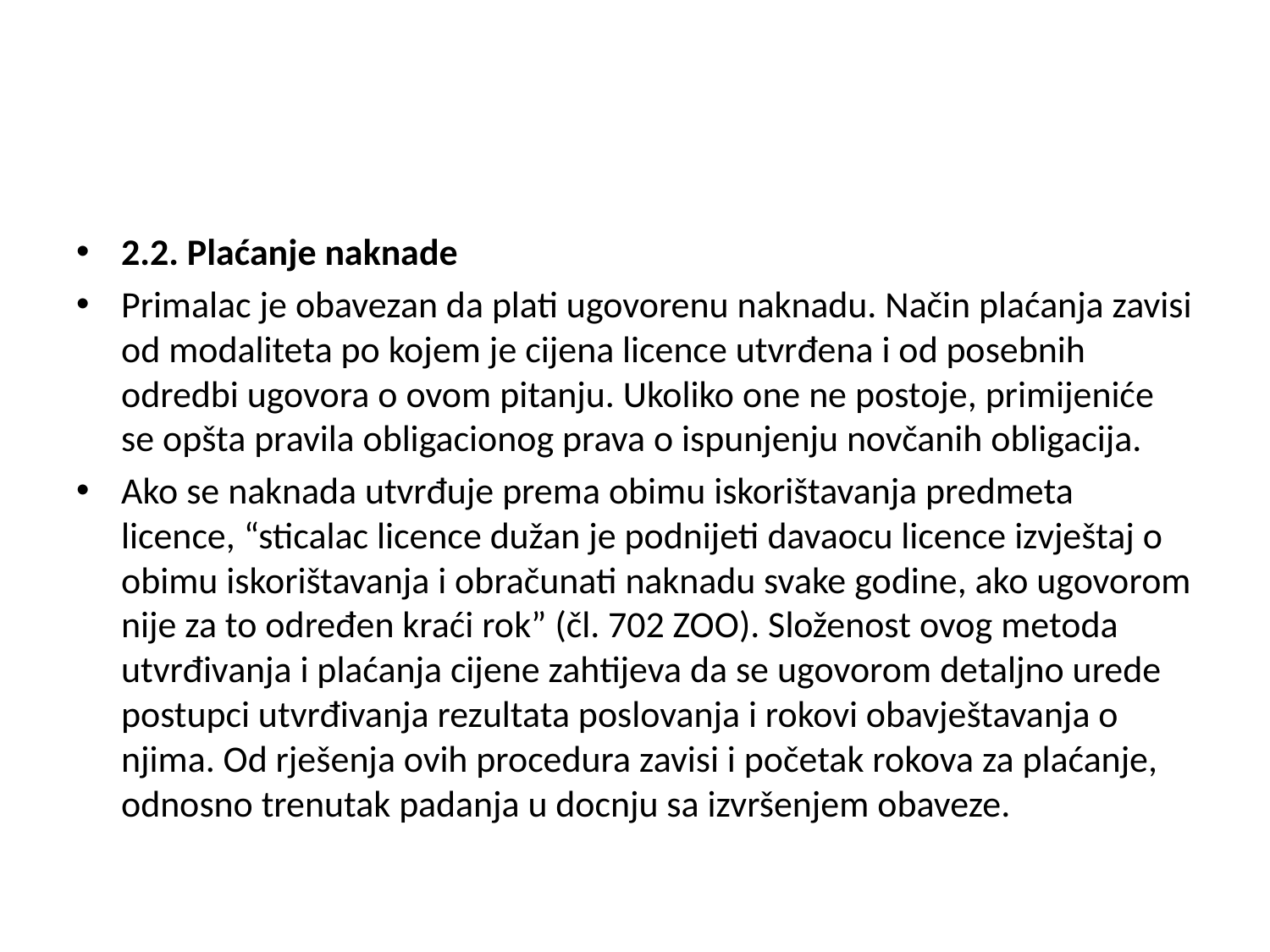

#
2.2. Plaćanje naknade
Primalac je obavezan da plati ugovorenu naknadu. Način plaćanja zavisi od modaliteta po kojem je cijena licence utvrđena i od posebnih odredbi ugovora o ovom pitanju. Ukoliko one ne postoje, primijeniće se opšta pravila obligacionog prava o ispunjenju novčanih obligacija.
Ako se naknada utvrđuje prema obimu iskorištavanja predmeta licence, “sticalac licence dužan je podnijeti davaocu licence izvještaj o obimu iskorištavanja i obračunati naknadu svake godine, ako ugovorom nije za to određen kraći rok” (čl. 702 ZOO). Složenost ovog metoda utvrđivanja i plaćanja cijene zahtijeva da se ugovorom detaljno urede postupci utvrđivanja rezultata poslovanja i rokovi obavještavanja o njima. Od rješenja ovih procedura zavisi i početak rokova za plaćanje, odnosno trenutak padanja u docnju sa izvršenjem obaveze.